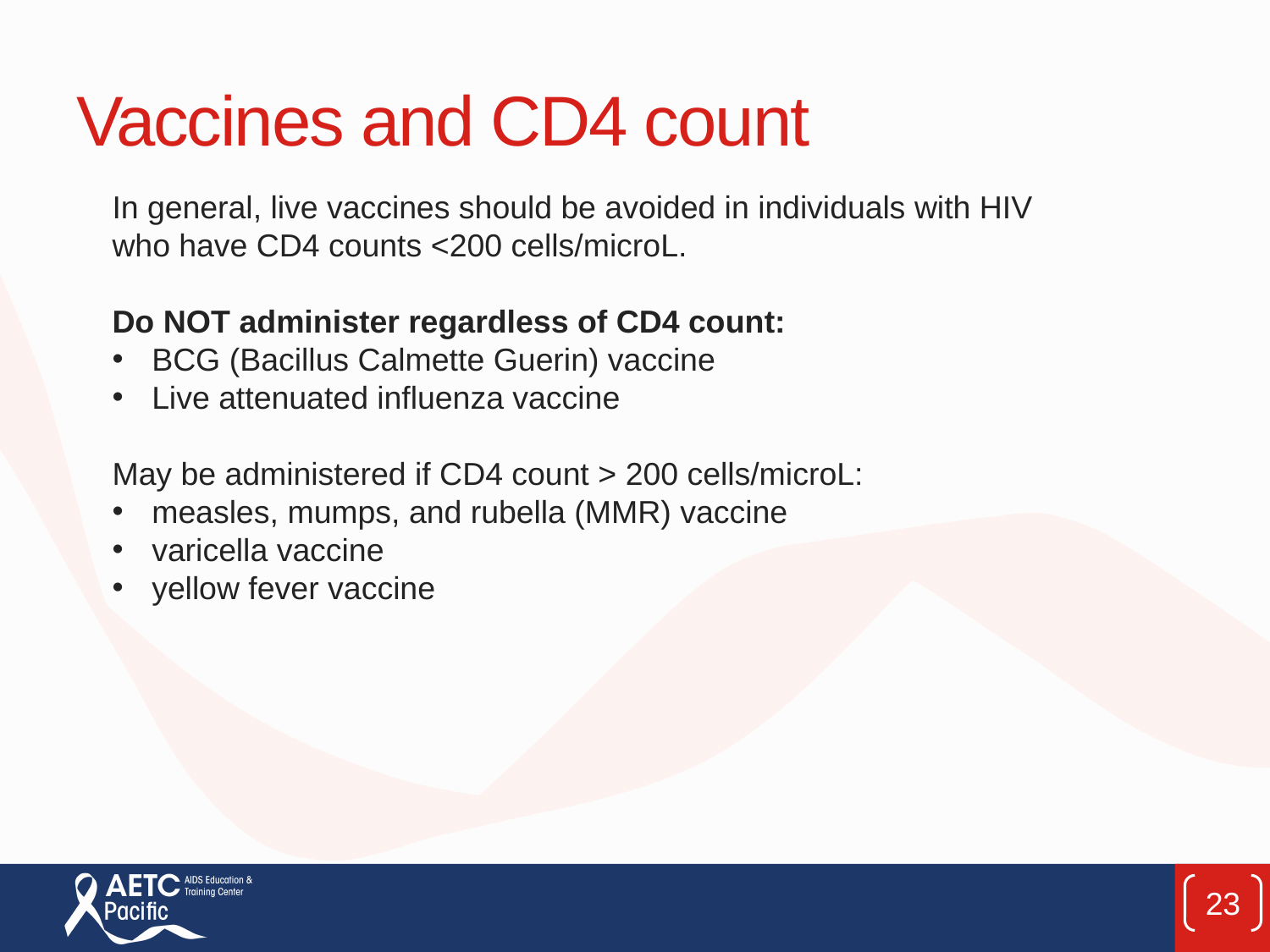

# Vaccines and CD4 count
In general, live vaccines should be avoided in individuals with HIV who have CD4 counts <200 cells/microL.

Do NOT administer regardless of CD4 count:
BCG (Bacillus Calmette Guerin) vaccine
Live attenuated influenza vaccine

May be administered if CD4 count > 200 cells/microL:
measles, mumps, and rubella (MMR) vaccine
varicella vaccine
yellow fever vaccine

23